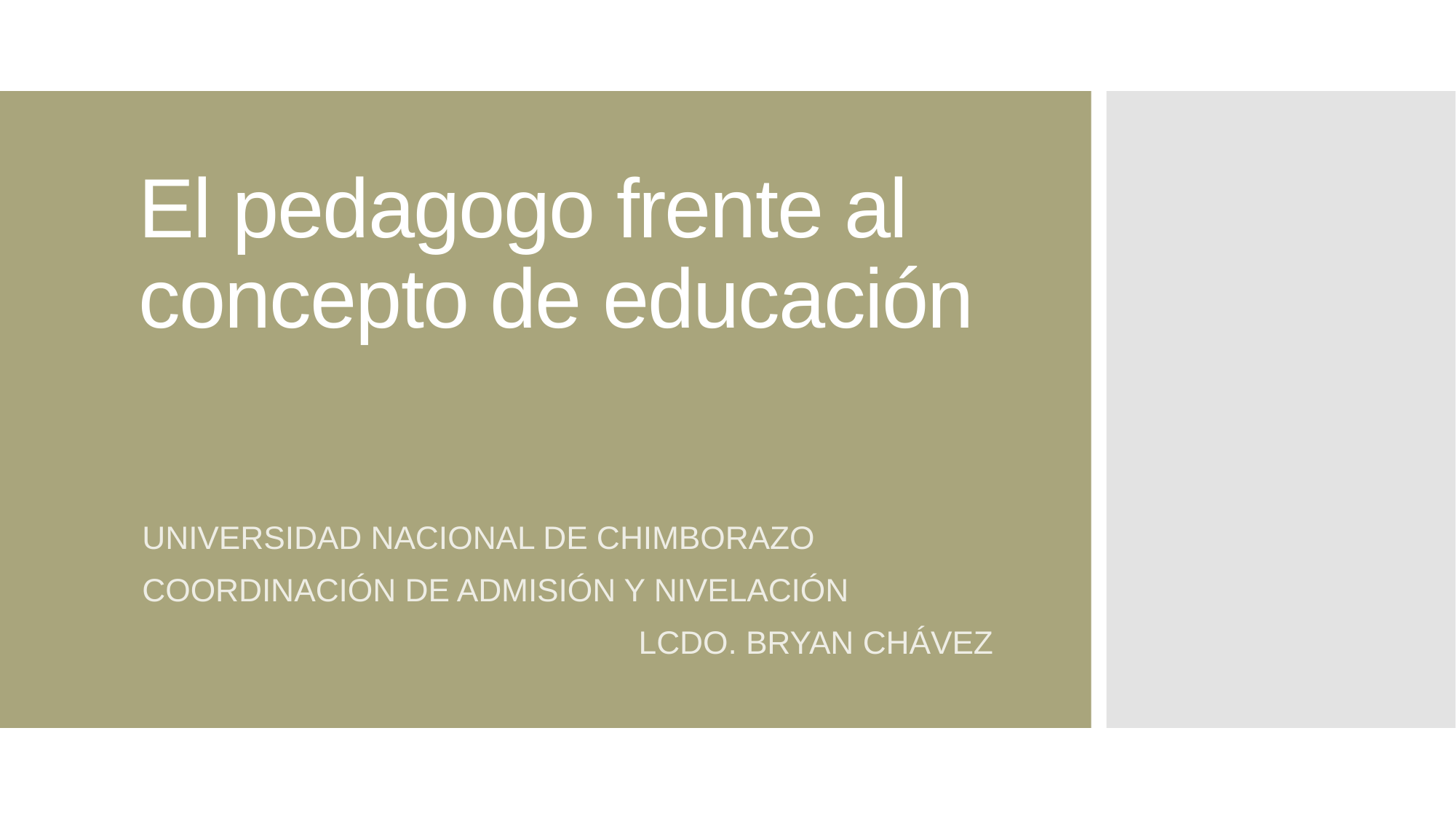

# El pedagogo frente al concepto de educación
UNIVERSIDAD NACIONAL DE CHIMBORAZO
COORDINACIÓN DE ADMISIÓN Y NIVELACIÓN
LCDO. BRYAN CHÁVEZ